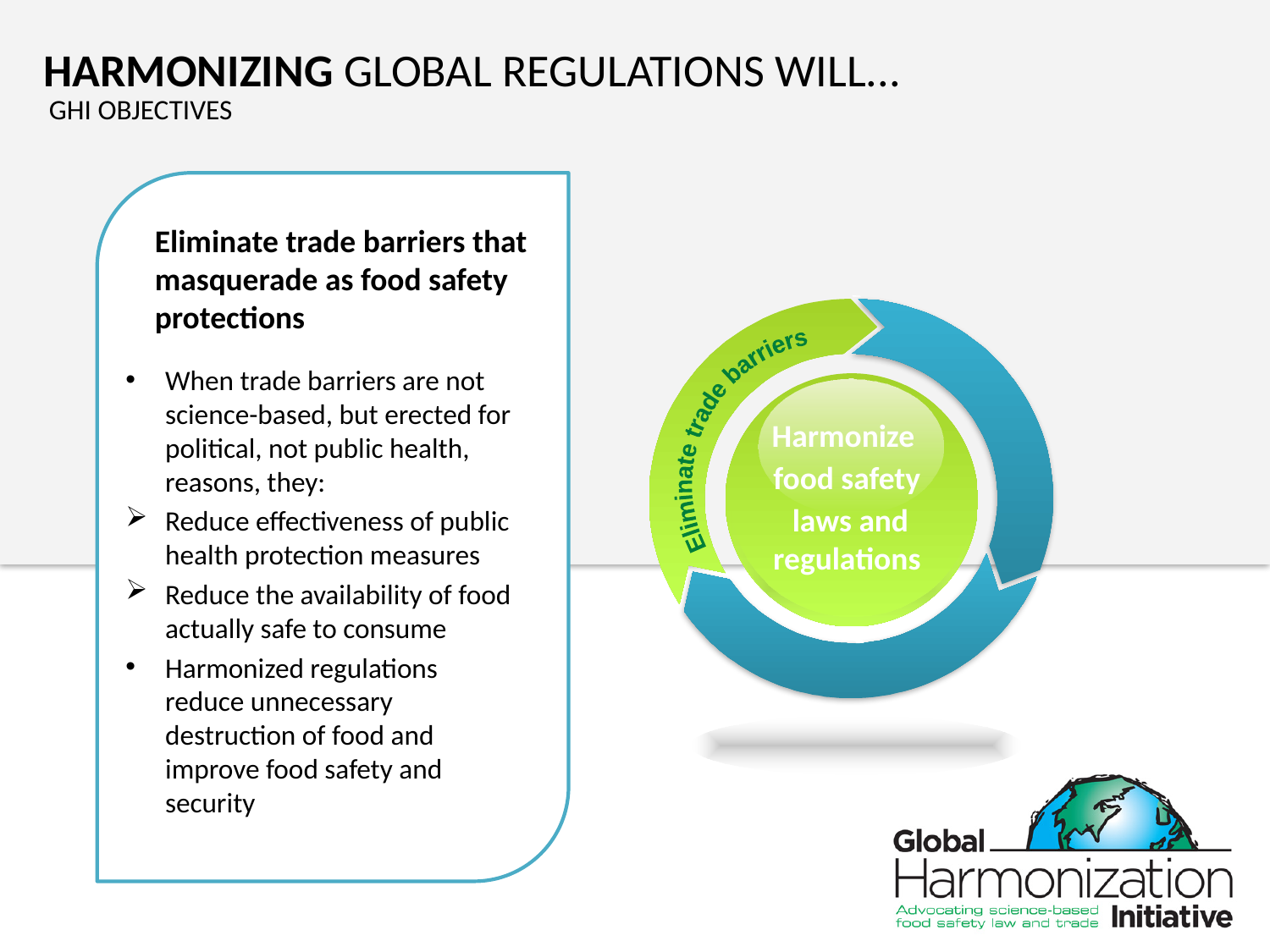

HARMONIZING GLOBAL REGULATIONS WILL...
GHI OBJECTIVES

Eliminate trade barriers that masquerade as food safety protections

Eliminate trade barriers
When trade barriers are not science-based, but erected for political, not public health, reasons, they:
Reduce effectiveness of public health protection measures
Reduce the availability of food actually safe to consume
Harmonized regulations reduce unnecessary destruction of food and improve food safety and security

Harmonize
food safety
 laws and regulations